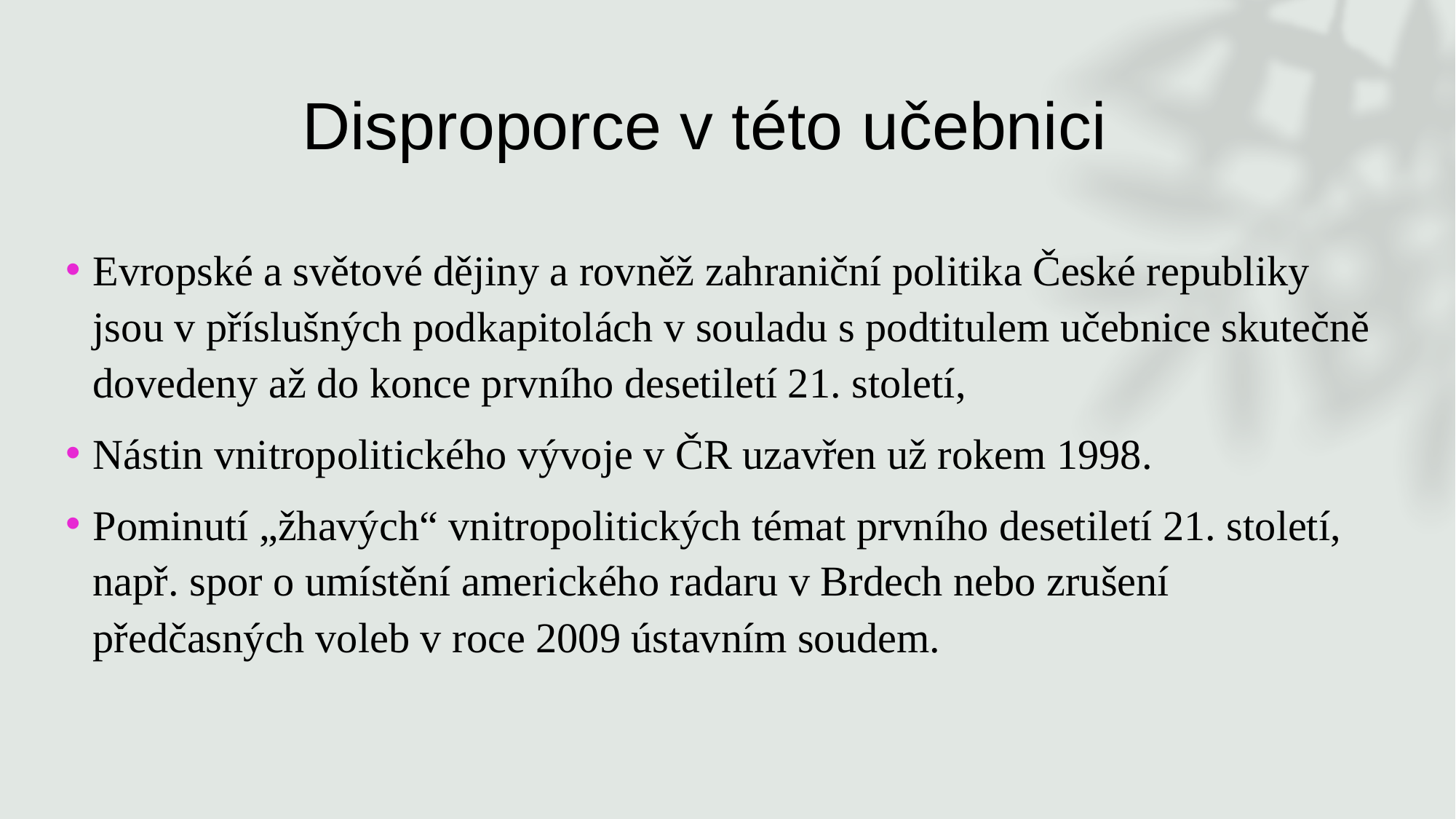

# Disproporce v této učebnici
Evropské a světové dějiny a rovněž zahraniční politika České republiky jsou v příslušných podkapitolách v souladu s podtitulem učebnice skutečně dovedeny až do konce prvního desetiletí 21. století,
Nástin vnitropolitického vývoje v ČR uzavřen už rokem 1998.
Pominutí „žhavých“ vnitropolitických témat prvního desetiletí 21. století, např. spor o umístění amerického radaru v Brdech nebo zrušení předčasných voleb v roce 2009 ústavním soudem.